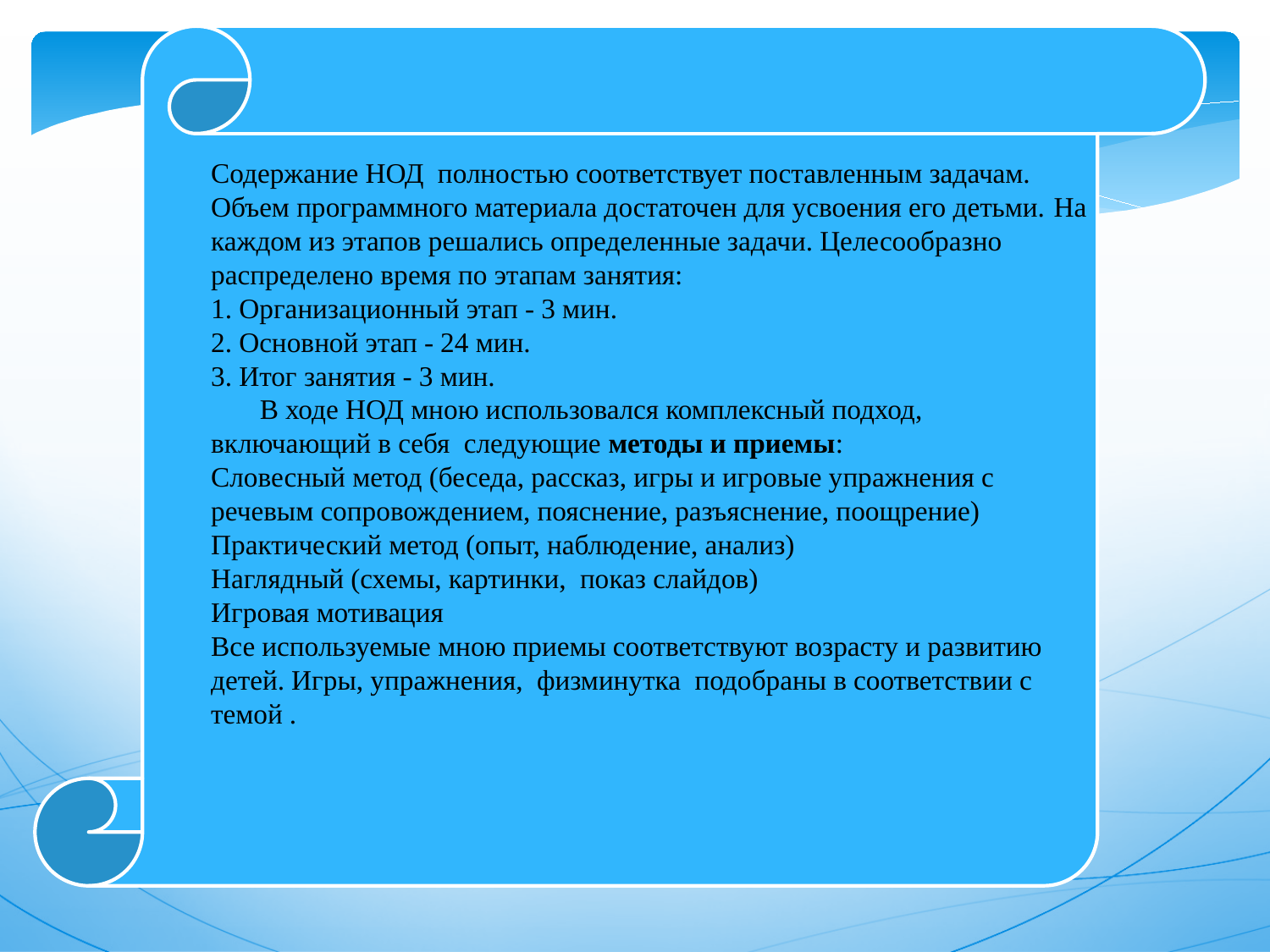

Содержание НОД  полностью соответствует поставленным задачам. Объем программного материала достаточен для усвоения его детьми. На каждом из этапов решались определенные задачи. Целесообразно распределено время по этапам занятия:
1. Организационный этап - 3 мин.
2. Основной этап - 24 мин.
3. Итог занятия - 3 мин.
       В ходе НОД мною использовался комплексный подход, включающий в себя  следующие методы и приемы:
Словесный метод (беседа, рассказ, игры и игровые упражнения с речевым сопровождением, пояснение, разъяснение, поощрение)
Практический метод (опыт, наблюдение, анализ)
Наглядный (схемы, картинки,  показ слайдов)
Игровая мотивация
Все используемые мною приемы соответствуют возрасту и развитию детей. Игры, упражнения,  физминутка  подобраны в соответствии с темой .